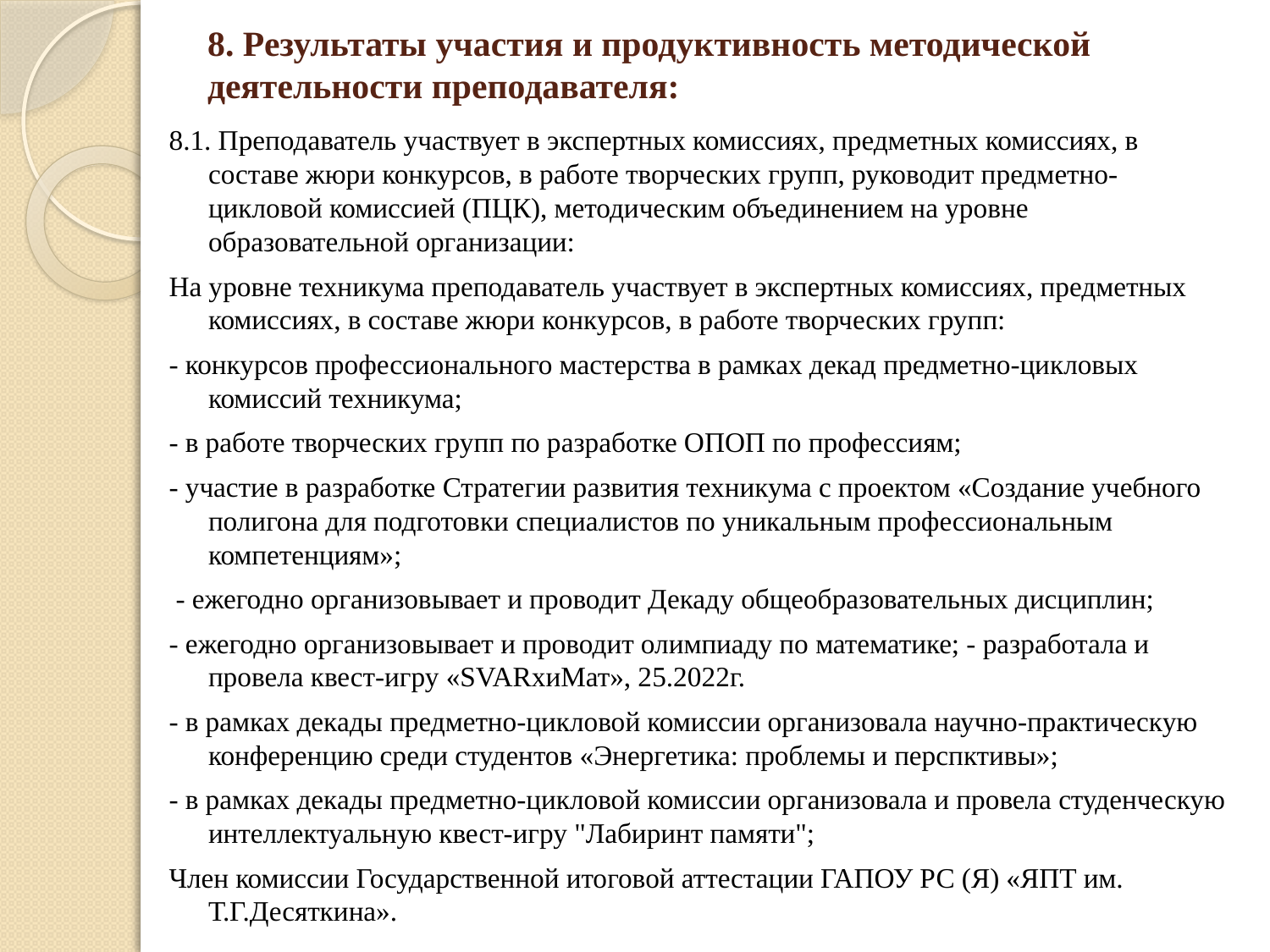

# 8. Результаты участия и продуктивность методической деятельности преподавателя:
8.1. Преподаватель участвует в экспертных комиссиях, предметных комиссиях, в составе жюри конкурсов, в работе творческих групп, руководит предметно-цикловой комиссией (ПЦК), методическим объединением на уровне образовательной организации:
На уровне техникума преподаватель участвует в экспертных комиссиях, предметных комиссиях, в составе жюри конкурсов, в работе творческих групп:
- конкурсов профессионального мастерства в рамках декад предметно-цикловых комиссий техникума;
- в работе творческих групп по разработке ОПОП по профессиям;
- участие в разработке Стратегии развития техникума с проектом «Создание учебного полигона для подготовки специалистов по уникальным профессиональным компетенциям»;
 - ежегодно организовывает и проводит Декаду общеобразовательных дисциплин;
- ежегодно организовывает и проводит олимпиаду по математике; - разработала и провела квест-игру «SVARхиМат», 25.2022г.
- в рамках декады предметно-цикловой комиссии организовала научно-практическую конференцию среди студентов «Энергетика: проблемы и перспктивы»;
- в рамках декады предметно-цикловой комиссии организовала и провела студенческую интеллектуальную квест-игру "Лабиринт памяти";
Член комиссии Государственной итоговой аттестации ГАПОУ РС (Я) «ЯПТ им. Т.Г.Десяткина».